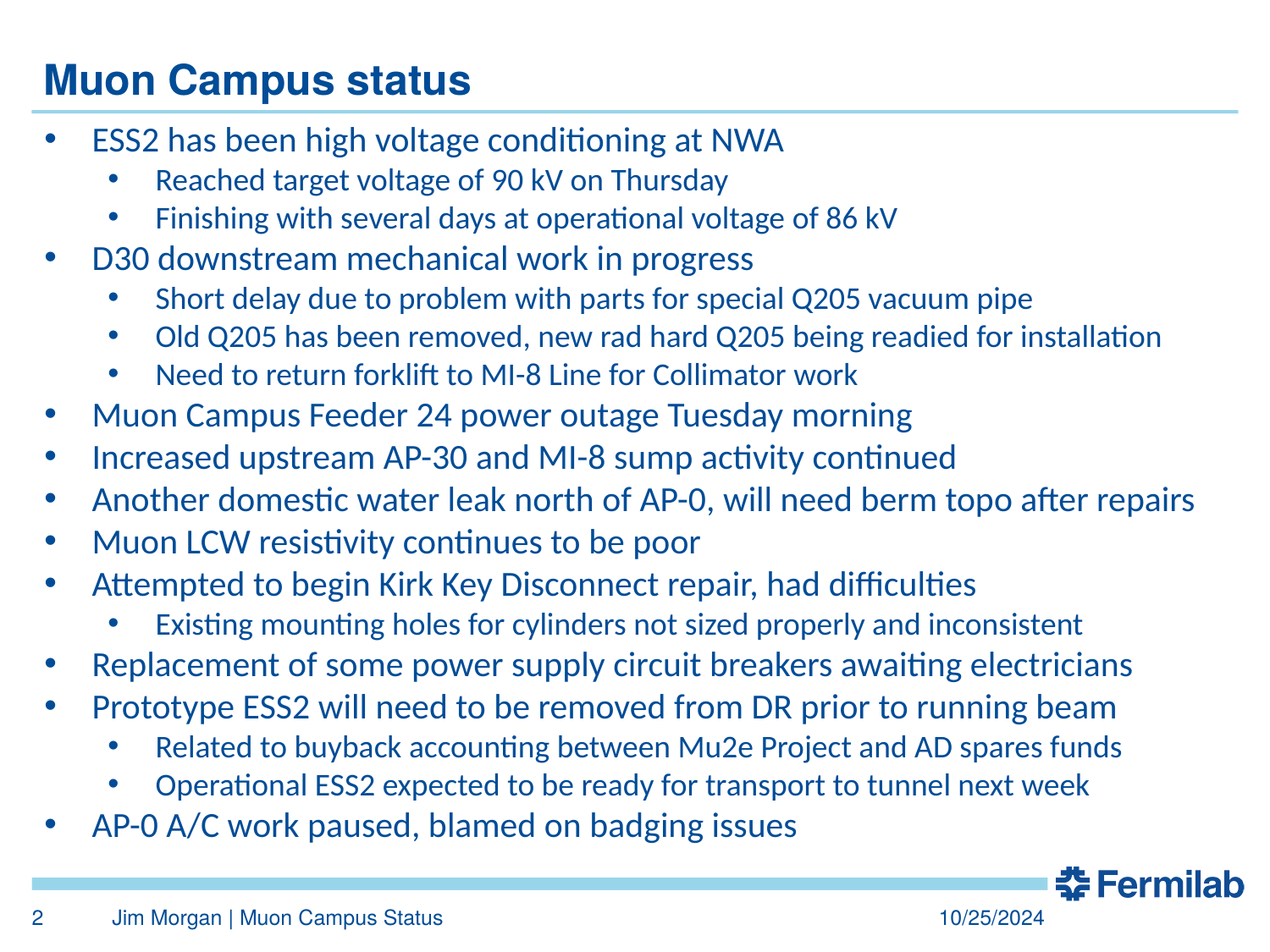

# Muon Campus status
ESS2 has been high voltage conditioning at NWA
Reached target voltage of 90 kV on Thursday
Finishing with several days at operational voltage of 86 kV
D30 downstream mechanical work in progress
Short delay due to problem with parts for special Q205 vacuum pipe
Old Q205 has been removed, new rad hard Q205 being readied for installation
Need to return forklift to MI-8 Line for Collimator work
Muon Campus Feeder 24 power outage Tuesday morning
Increased upstream AP-30 and MI-8 sump activity continued
Another domestic water leak north of AP-0, will need berm topo after repairs
Muon LCW resistivity continues to be poor
Attempted to begin Kirk Key Disconnect repair, had difficulties
Existing mounting holes for cylinders not sized properly and inconsistent
Replacement of some power supply circuit breakers awaiting electricians
Prototype ESS2 will need to be removed from DR prior to running beam
Related to buyback accounting between Mu2e Project and AD spares funds
Operational ESS2 expected to be ready for transport to tunnel next week
AP-0 A/C work paused, blamed on badging issues

Study – M1-M3 Optics

Study – Alternative M5 optics
2
Jim Morgan | Muon Campus Status
10/25/2024